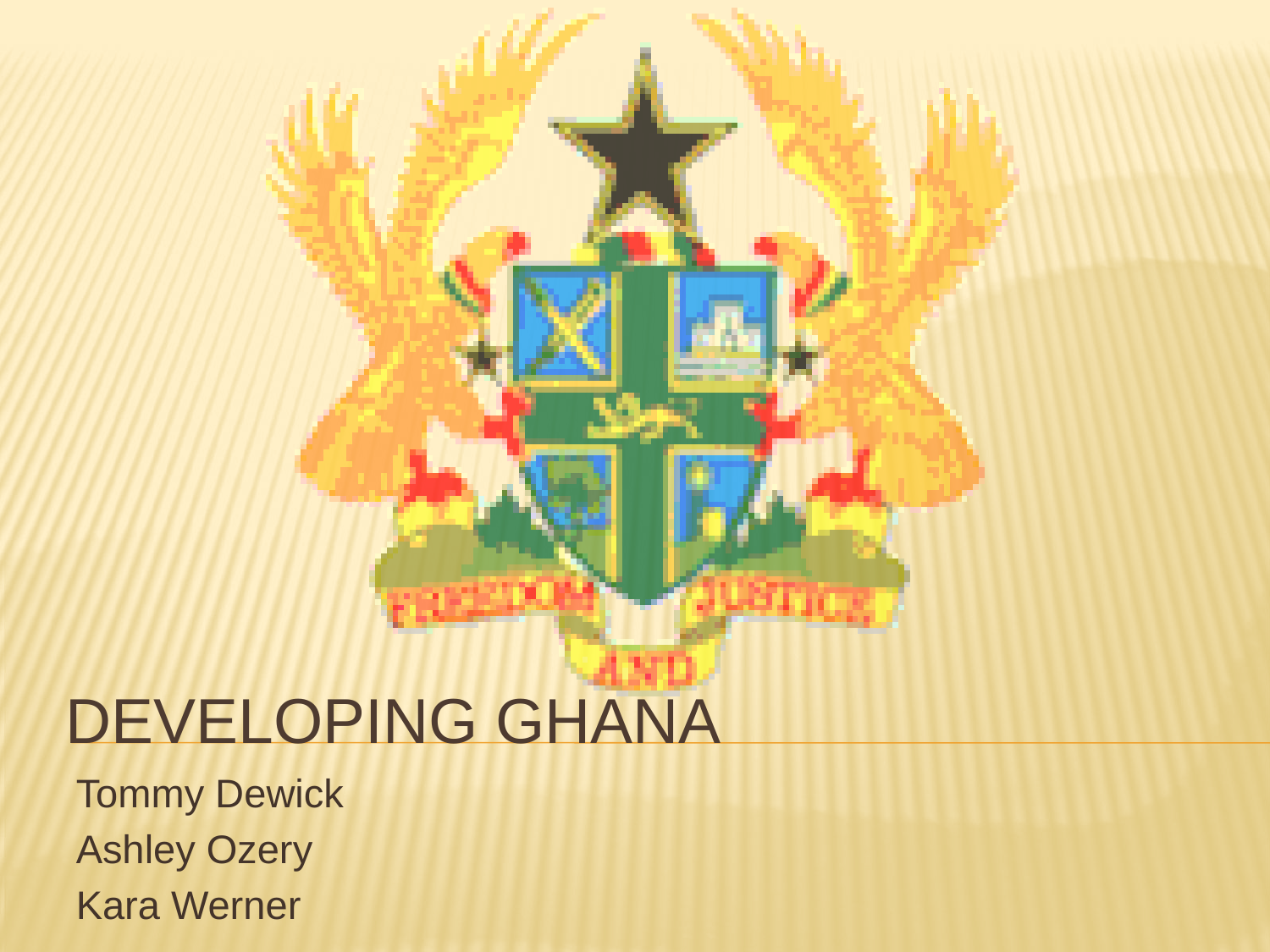

# Developing Ghana
Tommy Dewick
Ashley Ozery
Kara Werner